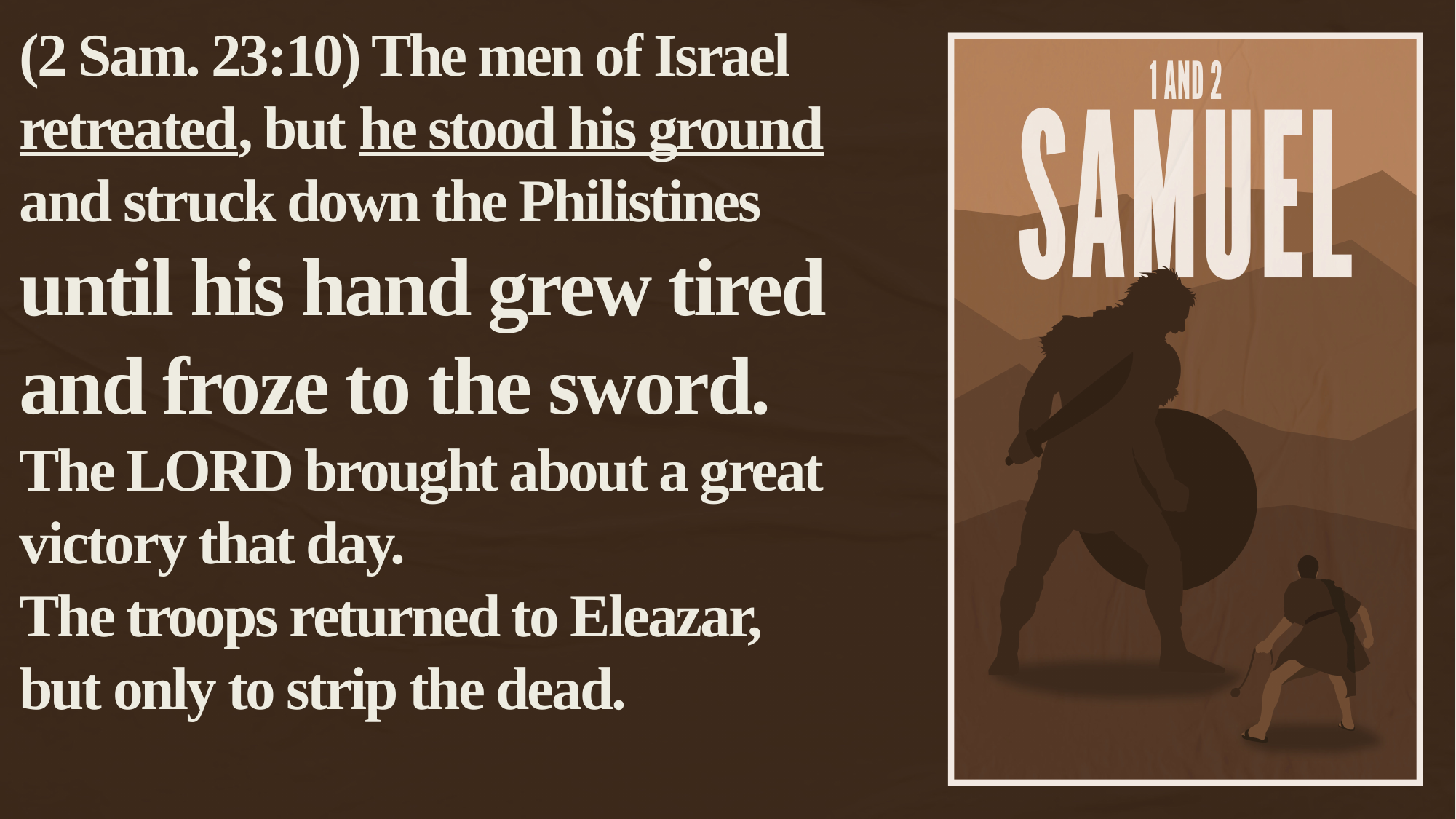

(2 Sam. 23:10) The men of Israel retreated, but he stood his ground and struck down the Philistines
until his hand grew tired and froze to the sword.
The LORD brought about a great victory that day.
The troops returned to Eleazar,
but only to strip the dead.